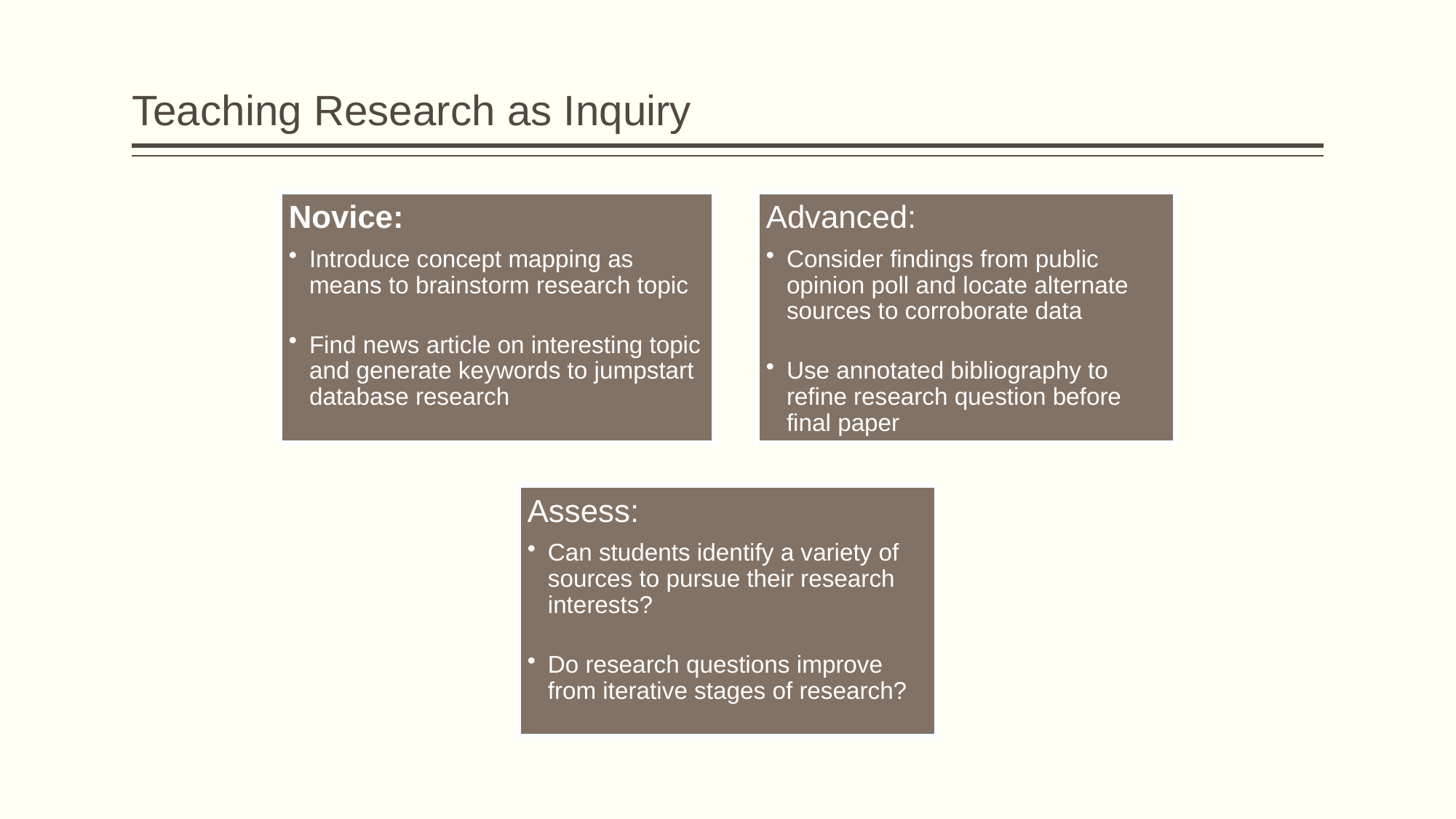

# Teaching Research as Inquiry
Novice:
Introduce concept mapping as means to brainstorm research topic

Find news article on interesting topic and generate keywords to jumpstart database research
Advanced:
Consider findings from public opinion poll and locate alternate sources to corroborate data

Use annotated bibliography to refine research question before final paper
Assess:
Can students identify a variety of sources to pursue their research interests?

Do research questions improve from iterative stages of research?